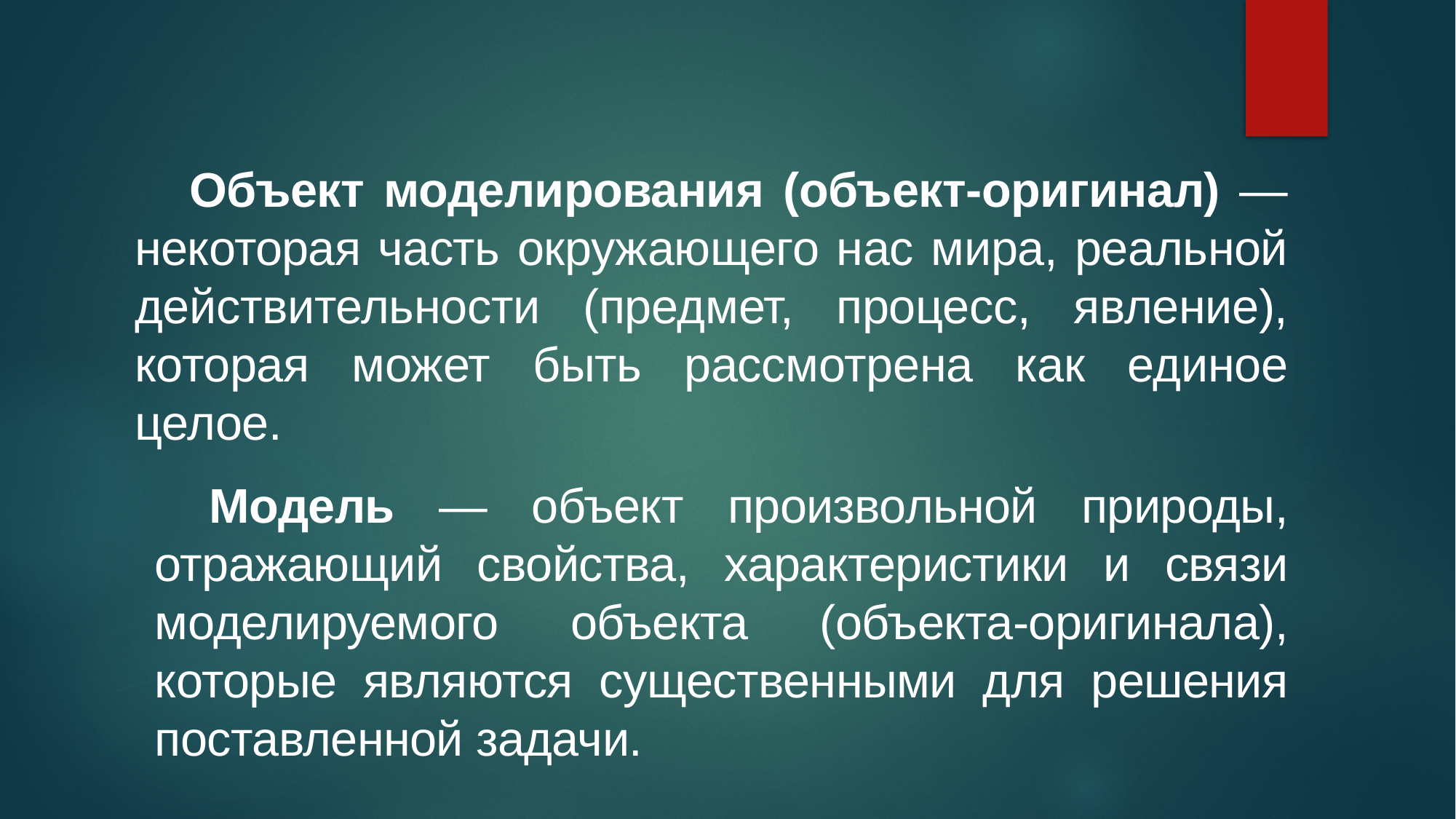

Объект моделирования (объект-оригинал) — некоторая часть окружающего нас мира, реальной действительности (предмет, процесс, явление), которая может быть рассмотрена как единое целое.
Модель — объект произвольной природы, отражающий свойства, характеристики и связи моделируемого объекта (объекта-оригинала), которые являются существенными для решения поставленной задачи.